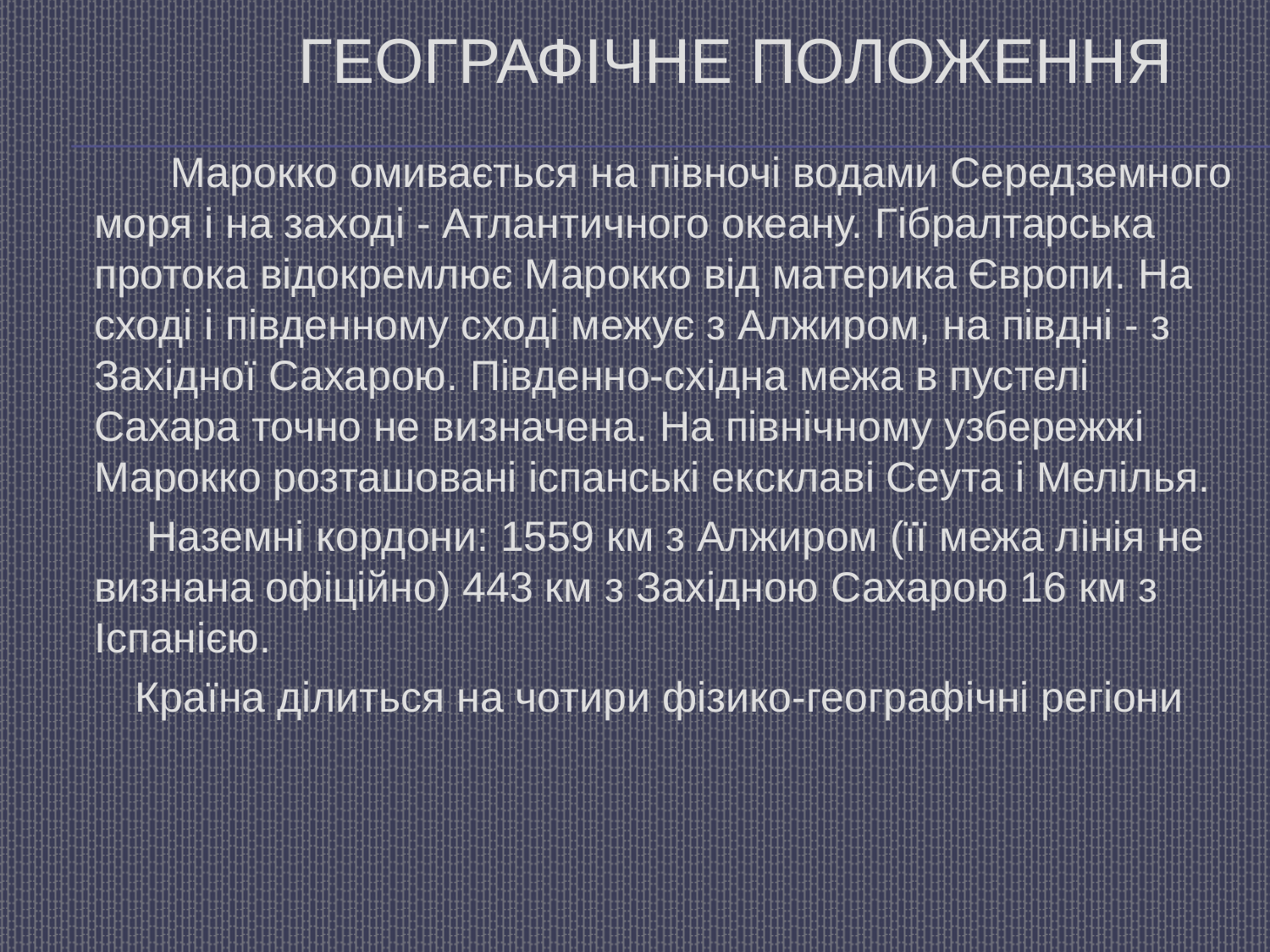

# Географічне положення
          Марокко омивається на півночі водами Середземного моря і на заході - Атлантичного океану. Гібралтарська протока відокремлює Марокко від материка Європи. На сході і південному сході межує з Алжиром, на півдні - з Західної Сахарою. Південно-східна межа в пустелі Сахара точно не визначена. На північному узбережжі Марокко розташовані іспанські ексклаві Сеута і Мелілья.
        Наземні кордони: 1559 км з Алжиром (її межа лінія не визнана офіційно) 443 км з Західною Сахарою 16 км з Іспанією.
       Країна ділиться на чотири фізико-географічні регіони